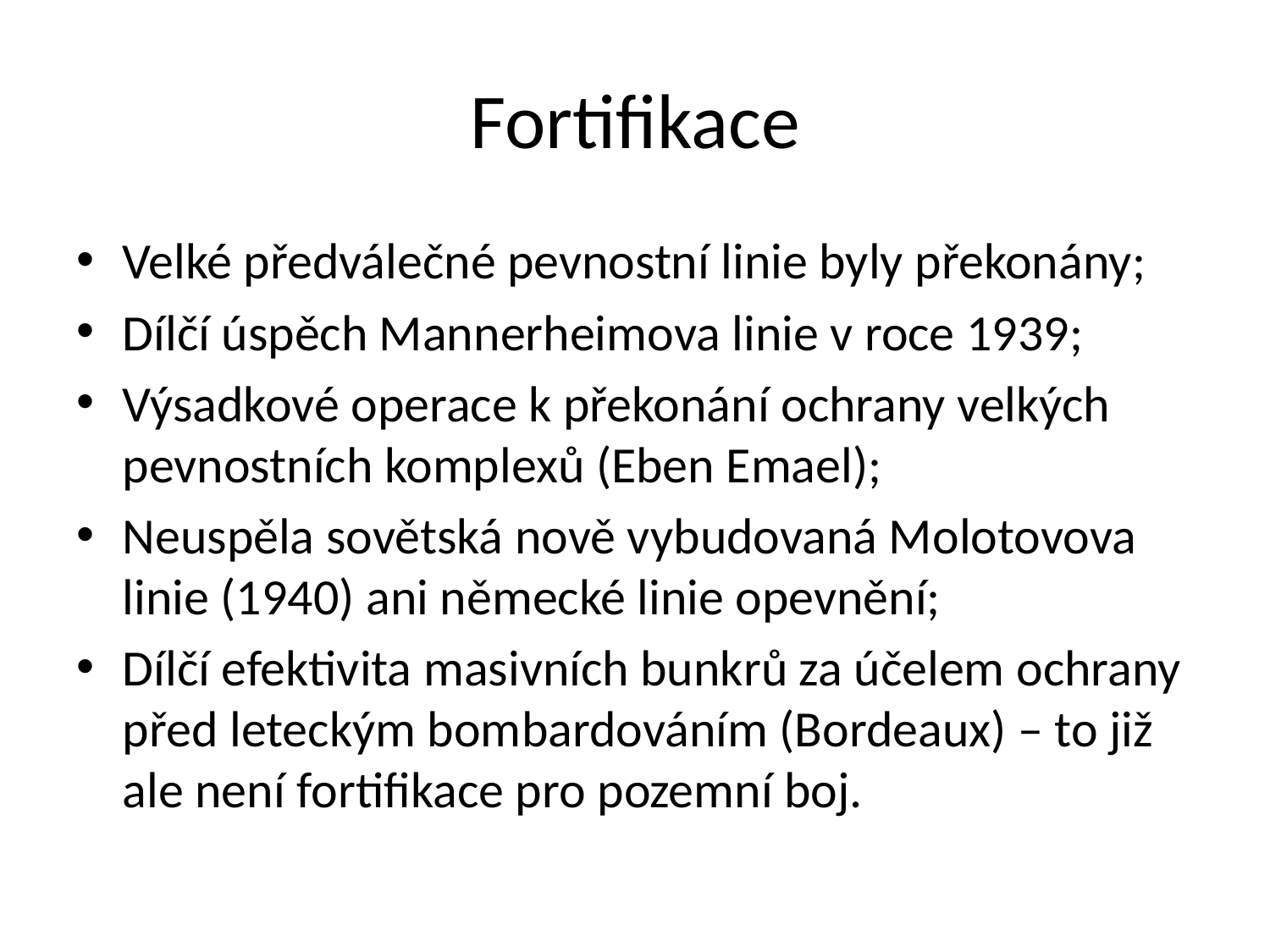

# Fortifikace
Velké předválečné pevnostní linie byly překonány;
Dílčí úspěch Mannerheimova linie v roce 1939;
Výsadkové operace k překonání ochrany velkých pevnostních komplexů (Eben Emael);
Neuspěla sovětská nově vybudovaná Molotovova linie (1940) ani německé linie opevnění;
Dílčí efektivita masivních bunkrů za účelem ochrany před leteckým bombardováním (Bordeaux) – to již ale není fortifikace pro pozemní boj.